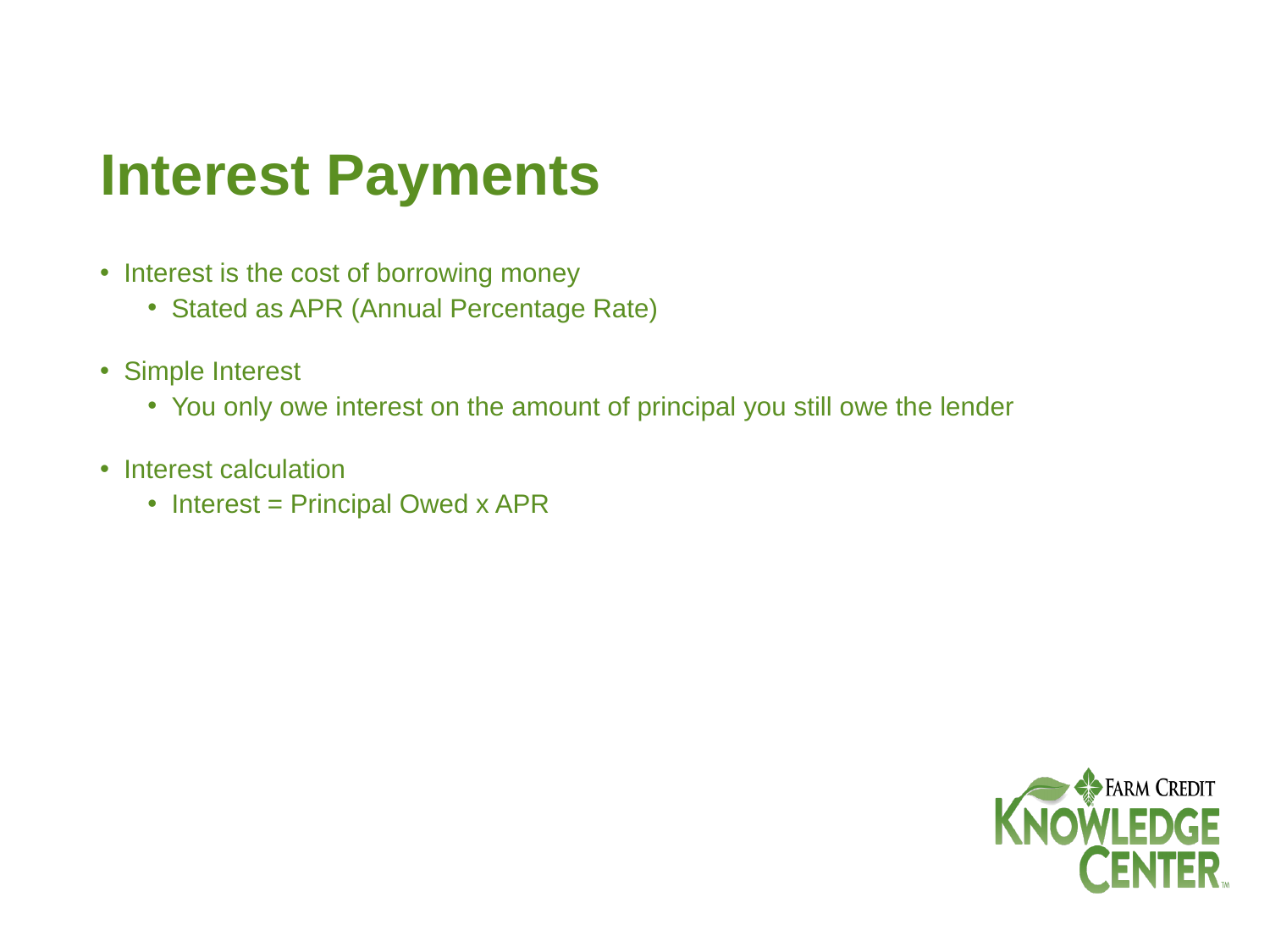

# Interest Payments
Interest is the cost of borrowing money
Stated as APR (Annual Percentage Rate)
Simple Interest
You only owe interest on the amount of principal you still owe the lender
Interest calculation
Interest = Principal Owed x APR